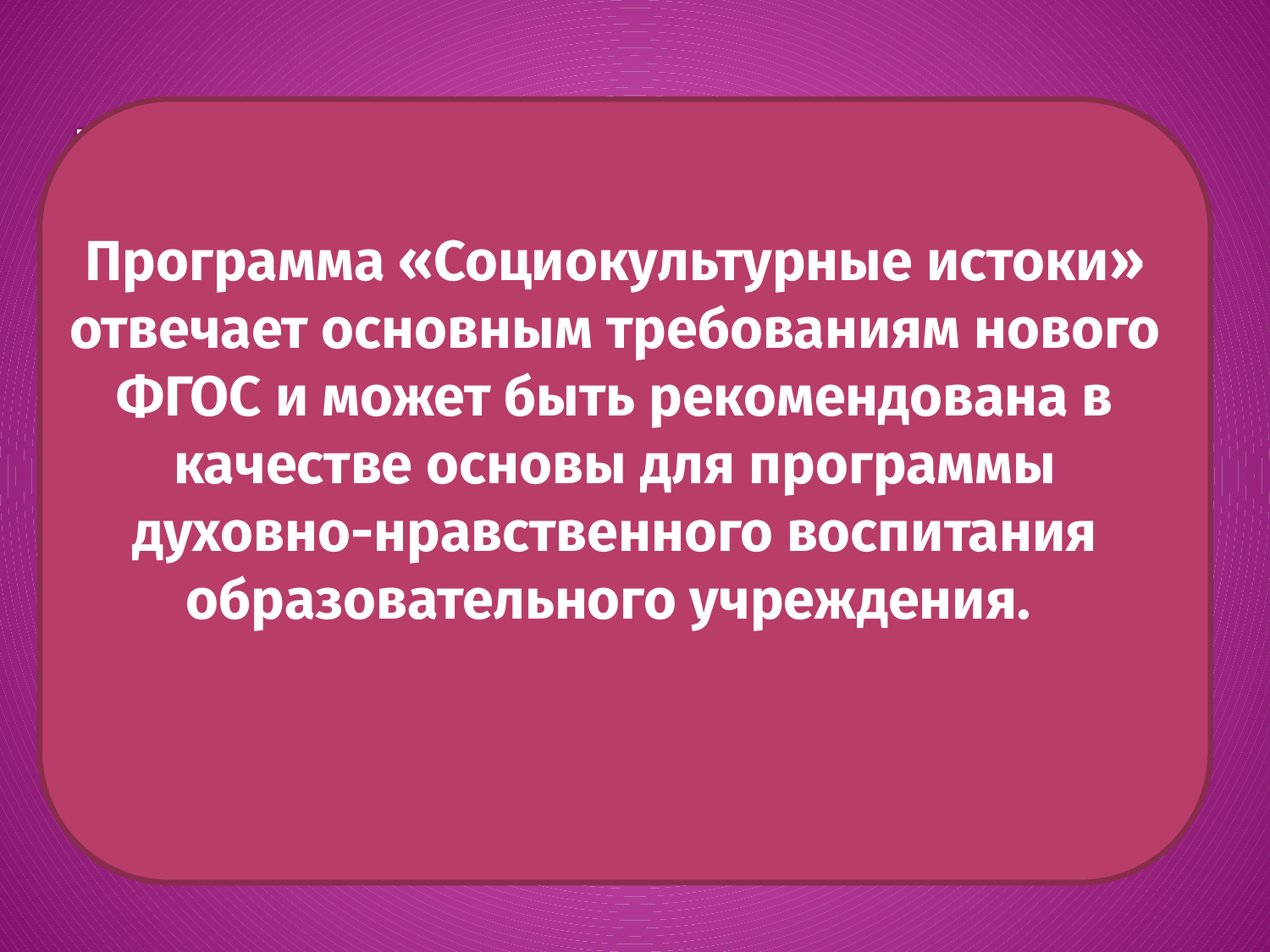

Программа «Социокультурные истоки» отвечает основным требованиям нового ФГОС и может быть рекомендована в качестве основы для программы духовно-нравственного воспитания образовательного учреждения.